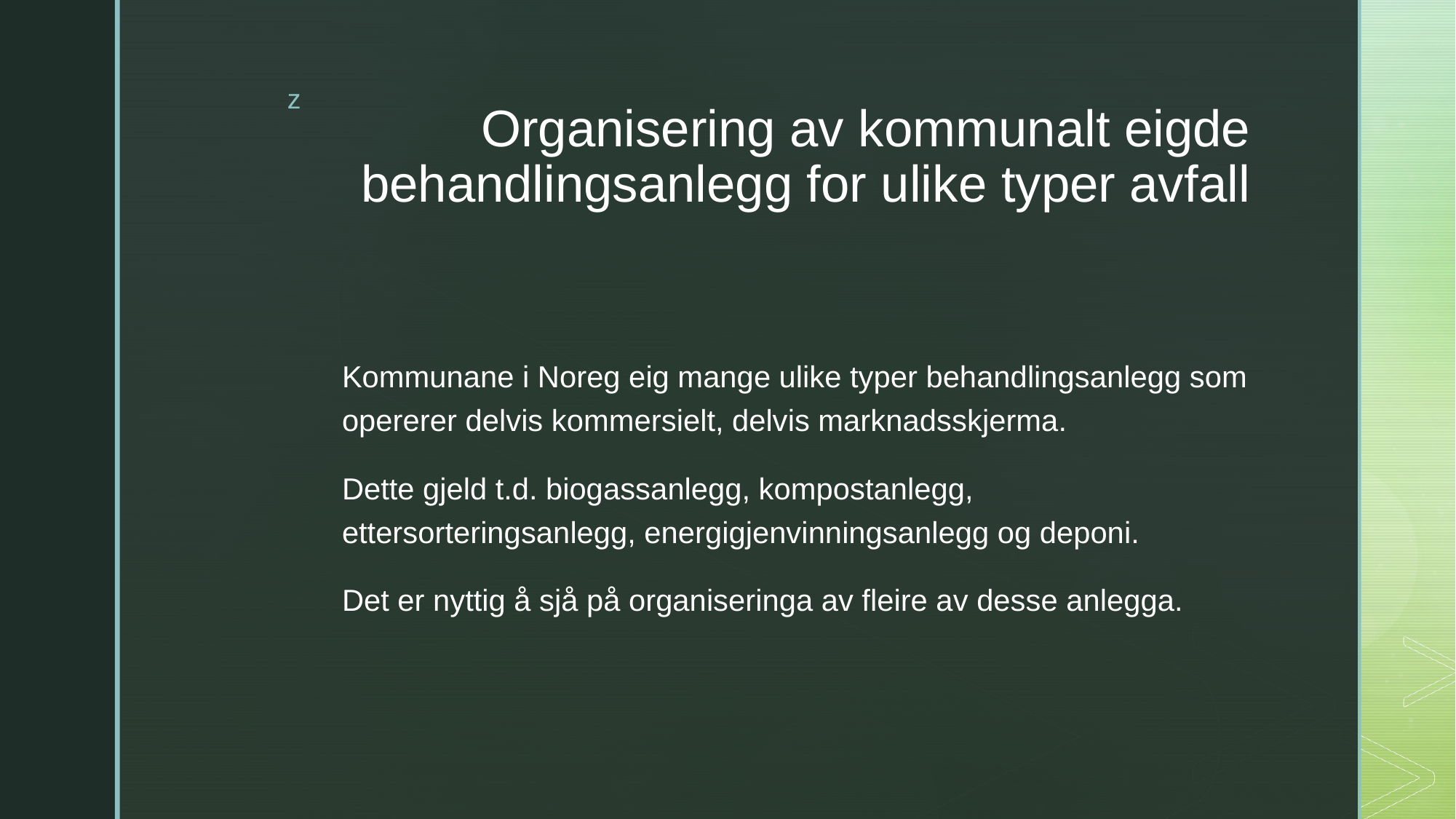

# Organisering av kommunalt eigde behandlingsanlegg for ulike typer avfall
Kommunane i Noreg eig mange ulike typer behandlingsanlegg som opererer delvis kommersielt, delvis marknadsskjerma.
Dette gjeld t.d. biogassanlegg, kompostanlegg, ettersorteringsanlegg, energigjenvinningsanlegg og deponi.
Det er nyttig å sjå på organiseringa av fleire av desse anlegga.